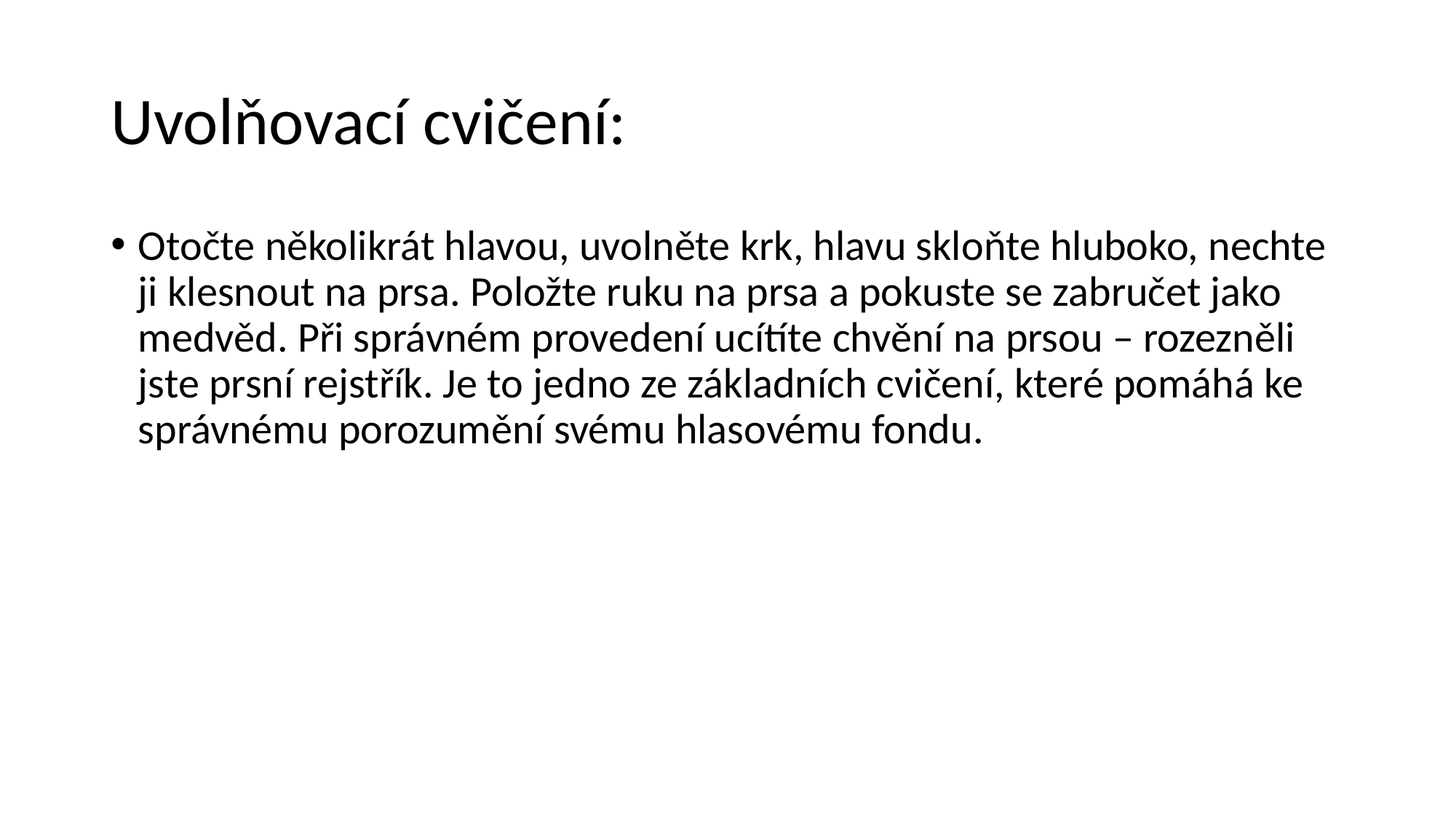

# Uvolňovací cvičení:
Otočte několikrát hlavou, uvolněte krk, hlavu skloňte hluboko, nechte ji klesnout na prsa. Položte ruku na prsa a pokuste se zabručet jako medvěd. Při správném provedení ucítíte chvění na prsou – rozezněli jste prsní rejstřík. Je to jedno ze základních cvičení, které pomáhá ke správnému porozumění svému hlasovému fondu.